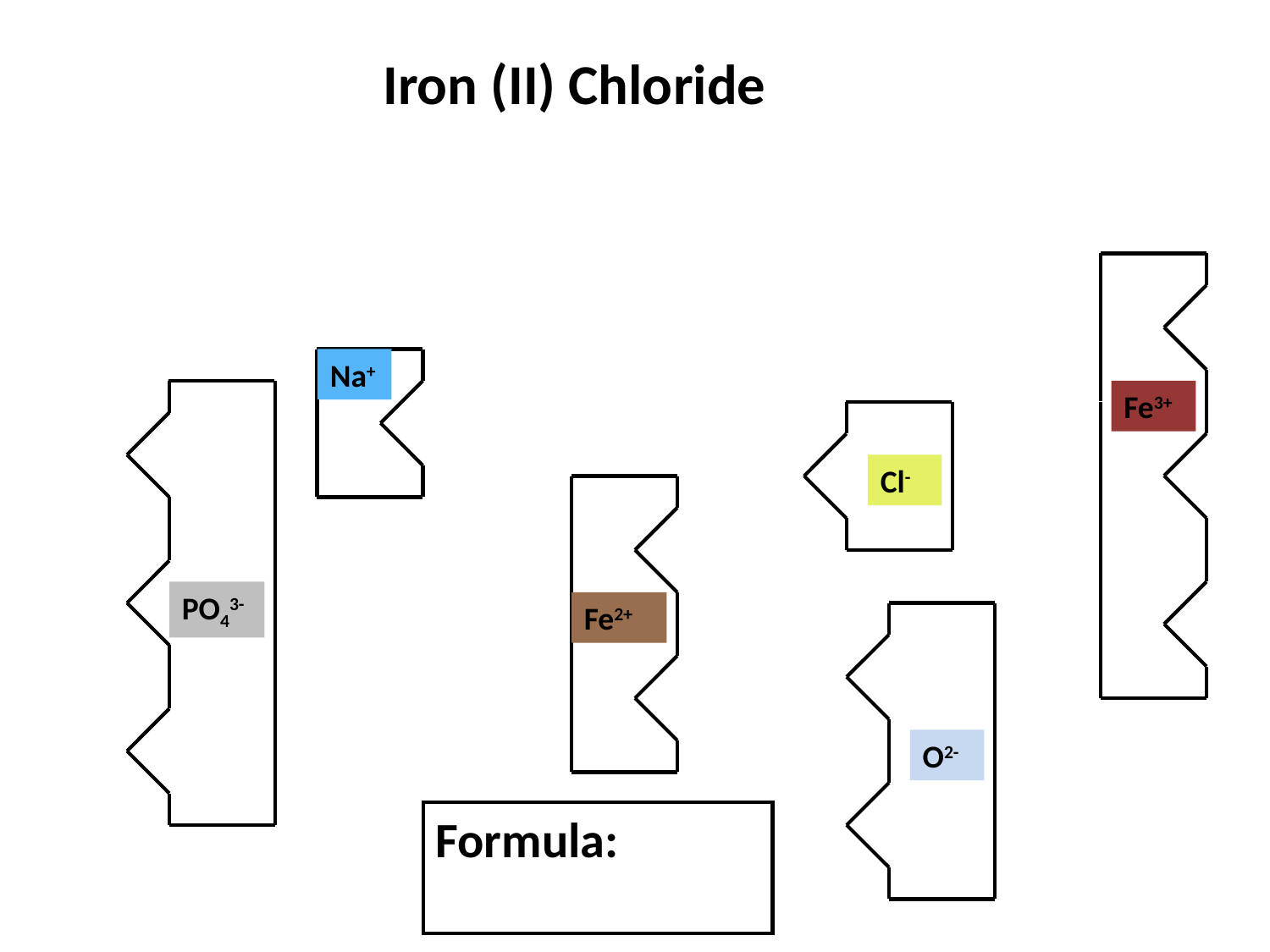

Iron (II) Chloride
Fe3+
Na+
PO43-
Cl-
Fe2+
O2-
Formula: